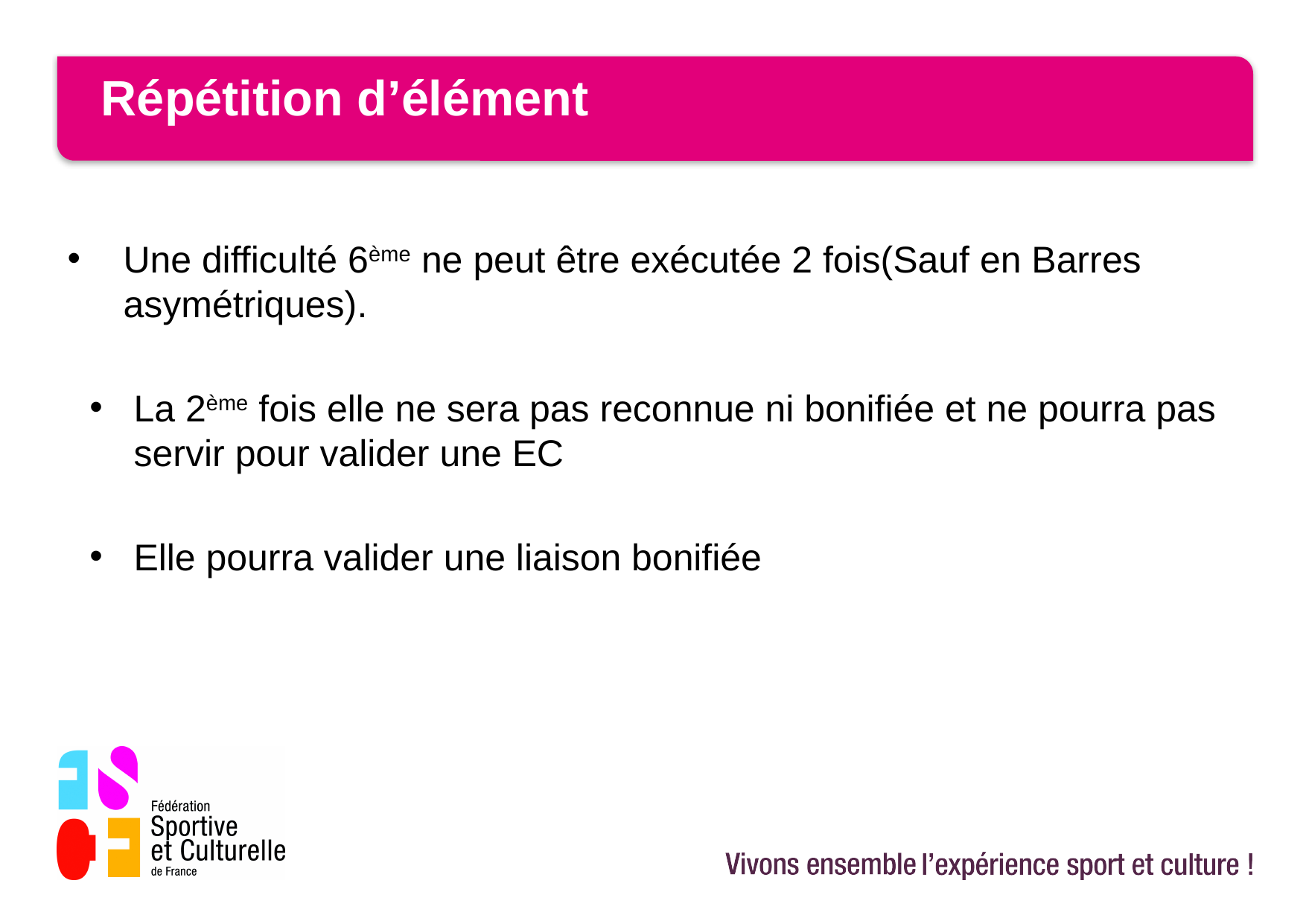

# Répétition d’élément
Une difficulté 6ème ne peut être exécutée 2 fois(Sauf en Barres asymétriques).

La 2ème fois elle ne sera pas reconnue ni bonifiée et ne pourra pas servir pour valider une EC

Elle pourra valider une liaison bonifiée